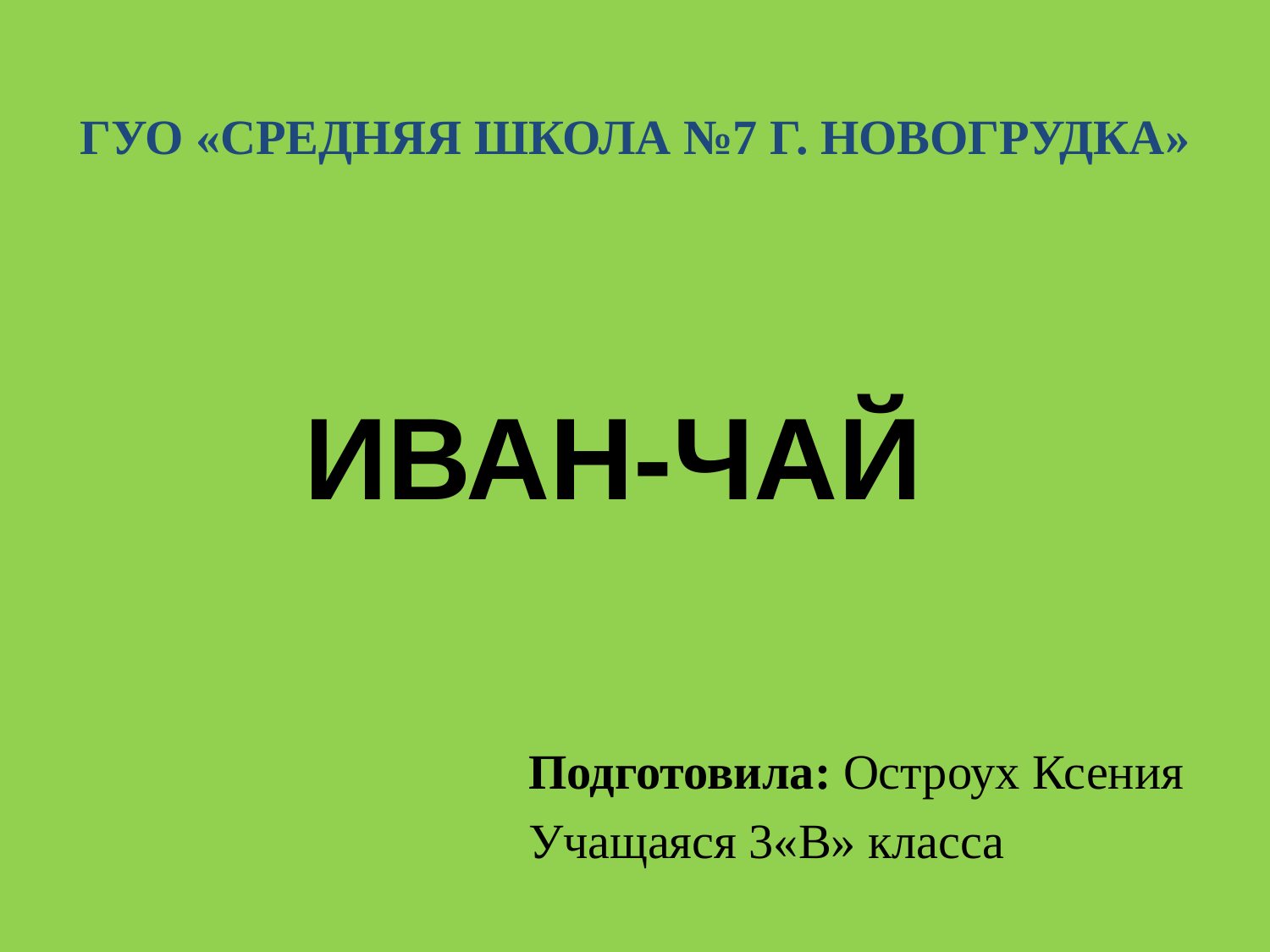

ГУО «Средняя школа №7 г. Новогрудка»
ИВАН-ЧАЙ
Подготовила: Остроух Ксения
Учащаяся 3«В» класса